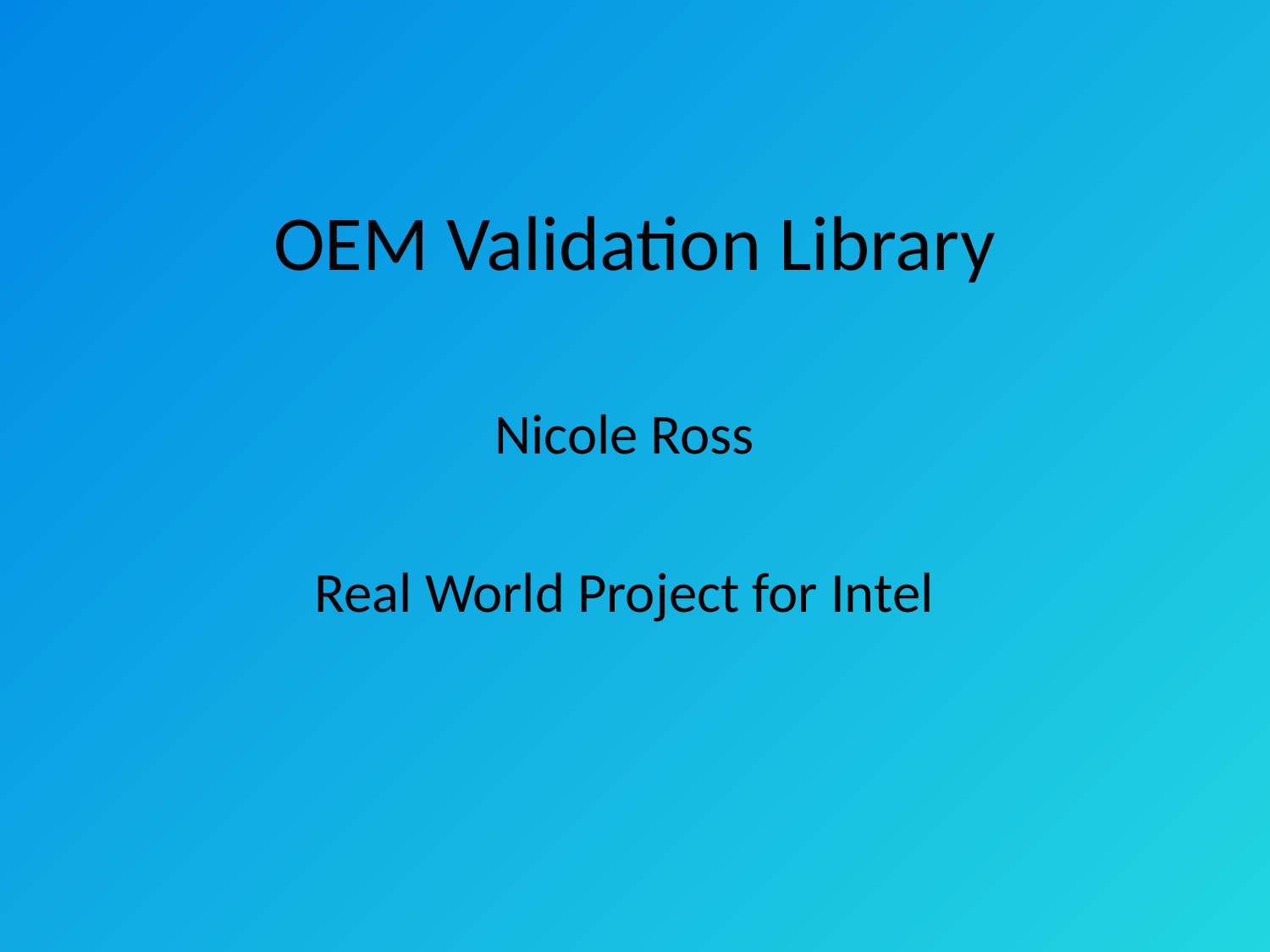

# OEM Validation Library
Nicole Ross

Real World Project for Intel